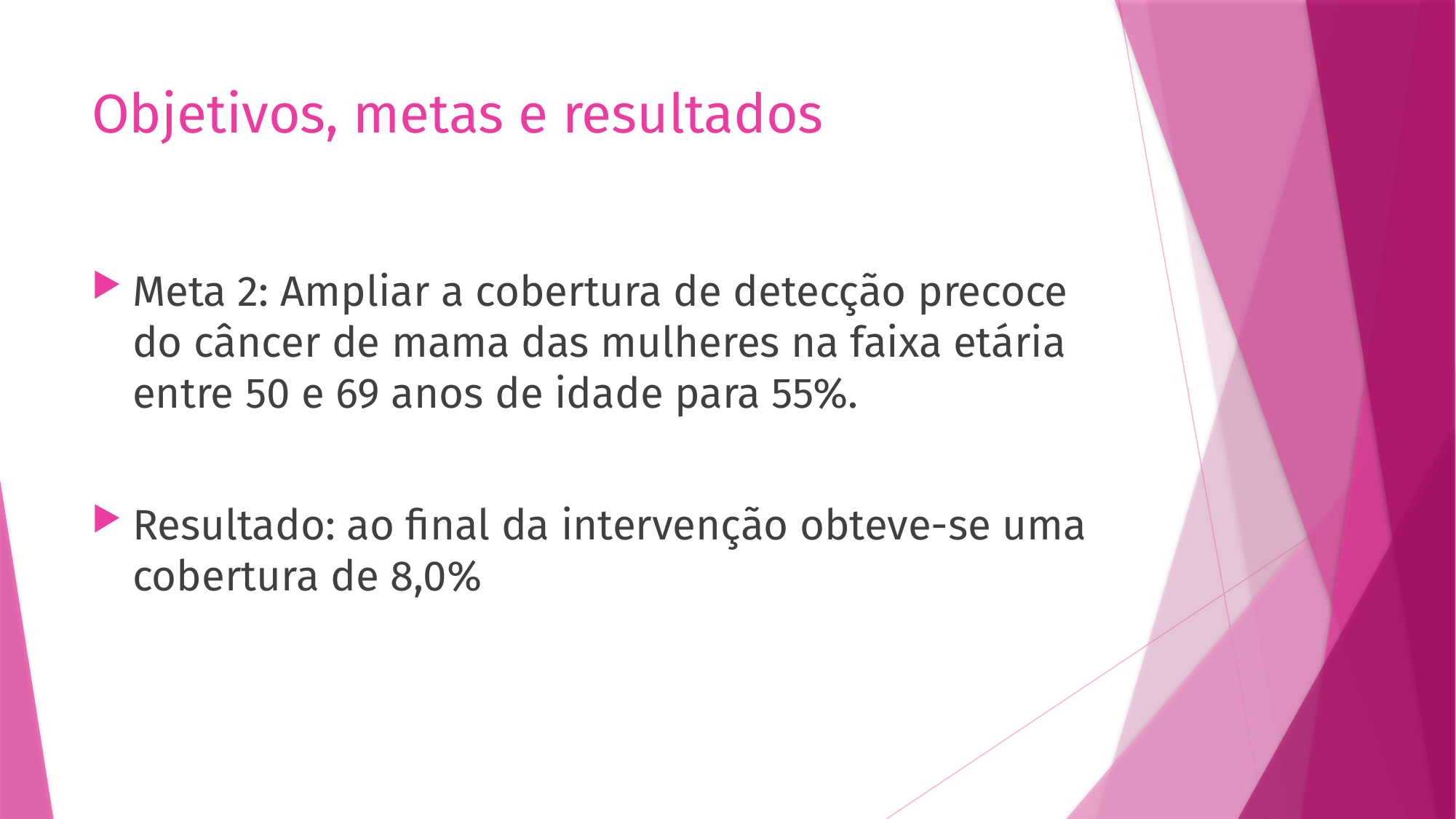

# Objetivos, metas e resultados
Meta 2: Ampliar a cobertura de detecção precoce do câncer de mama das mulheres na faixa etária entre 50 e 69 anos de idade para 55%.

Resultado: ao final da intervenção obteve-se uma cobertura de 8,0%